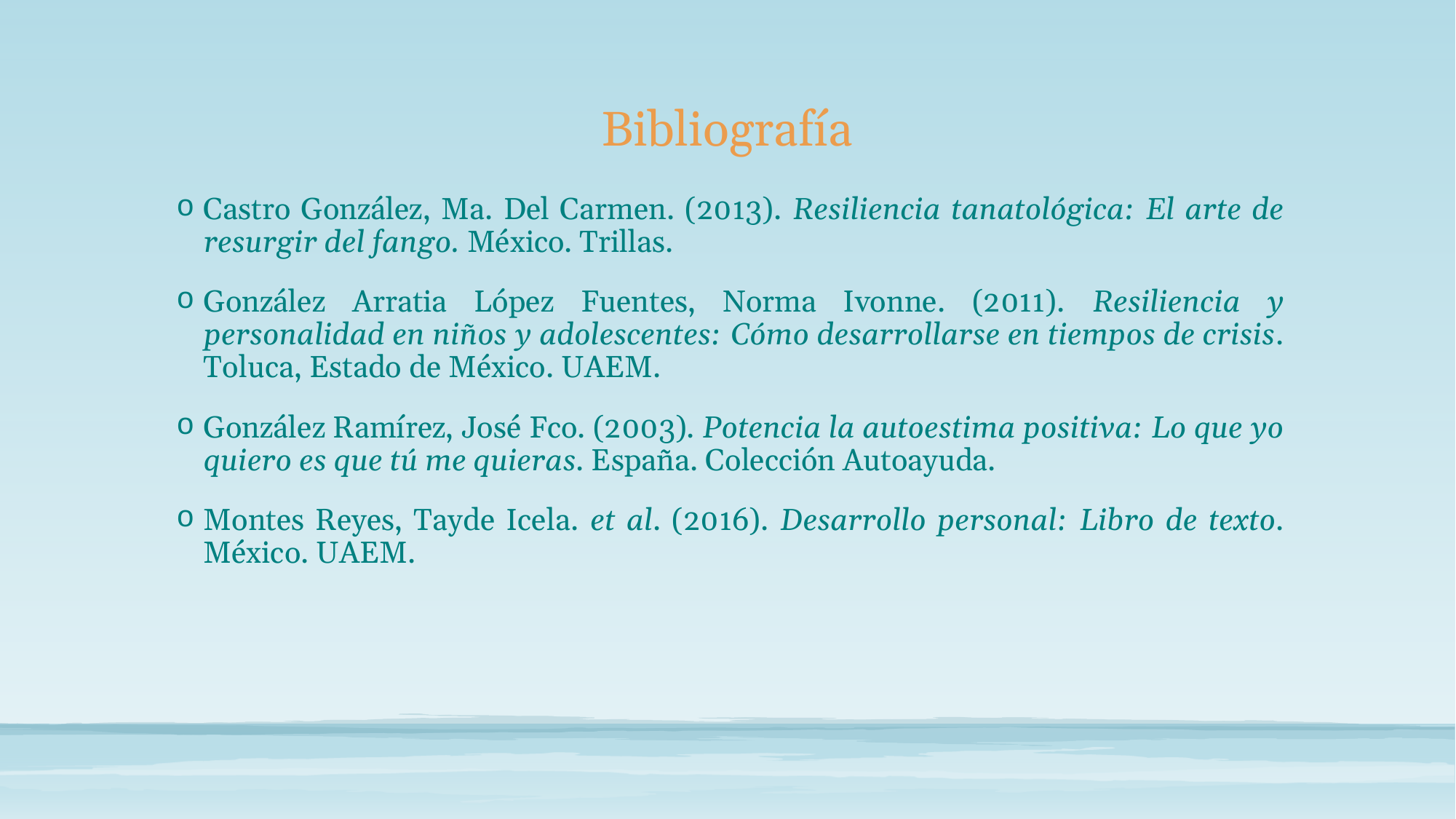

# Bibliografía
Castro González, Ma. Del Carmen. (2013). Resiliencia tanatológica: El arte de resurgir del fango. México. Trillas.
González Arratia López Fuentes, Norma Ivonne. (2011). Resiliencia y personalidad en niños y adolescentes: Cómo desarrollarse en tiempos de crisis. Toluca, Estado de México. UAEM.
González Ramírez, José Fco. (2003). Potencia la autoestima positiva: Lo que yo quiero es que tú me quieras. España. Colección Autoayuda.
Montes Reyes, Tayde Icela. et al. (2016). Desarrollo personal: Libro de texto. México. UAEM.